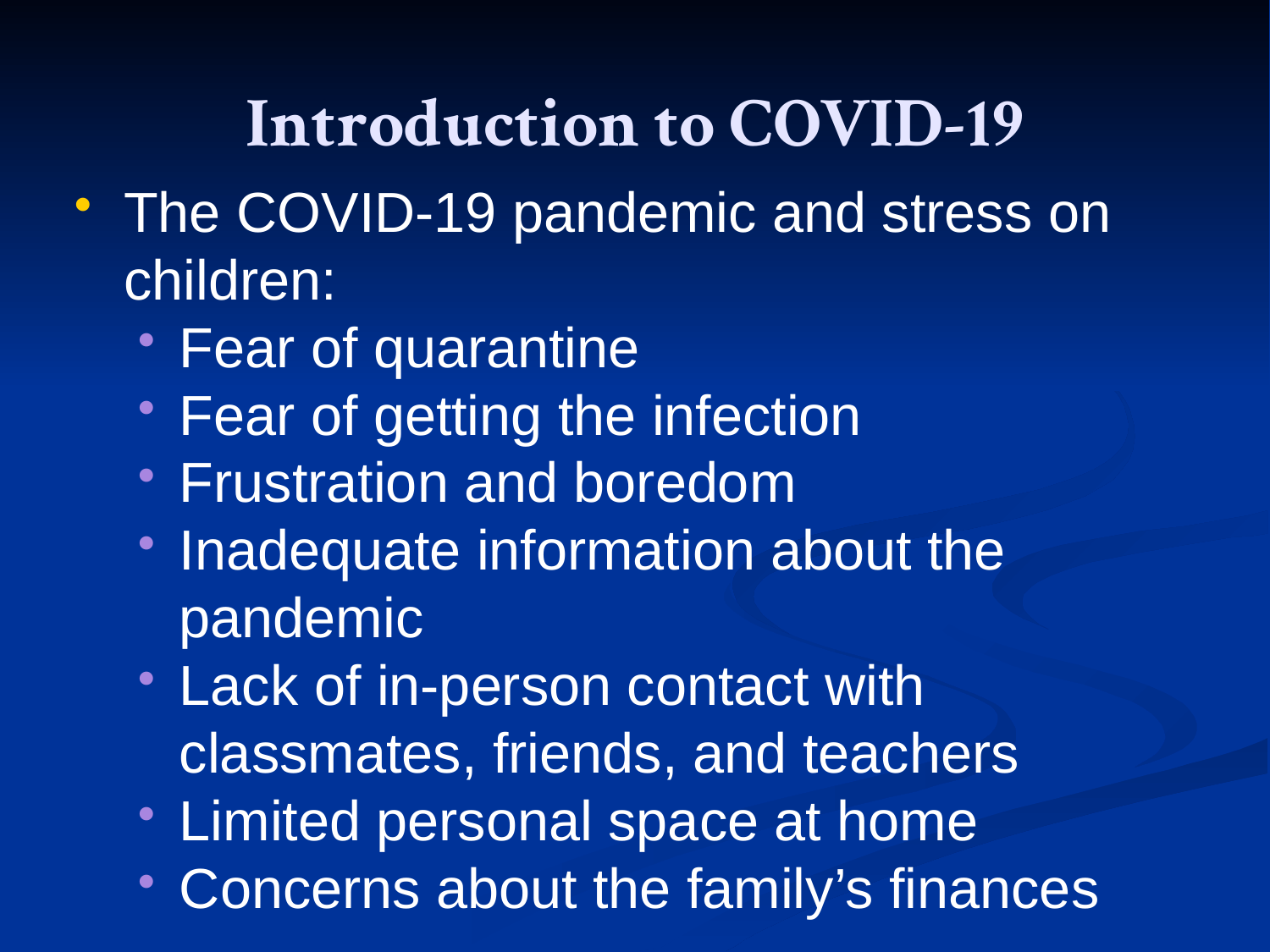

# Introduction to COVID-19
The COVID-19 pandemic and stress on children:
Fear of quarantine
Fear of getting the infection
Frustration and boredom
Inadequate information about the pandemic
Lack of in-person contact with classmates, friends, and teachers
Limited personal space at home
Concerns about the family’s finances